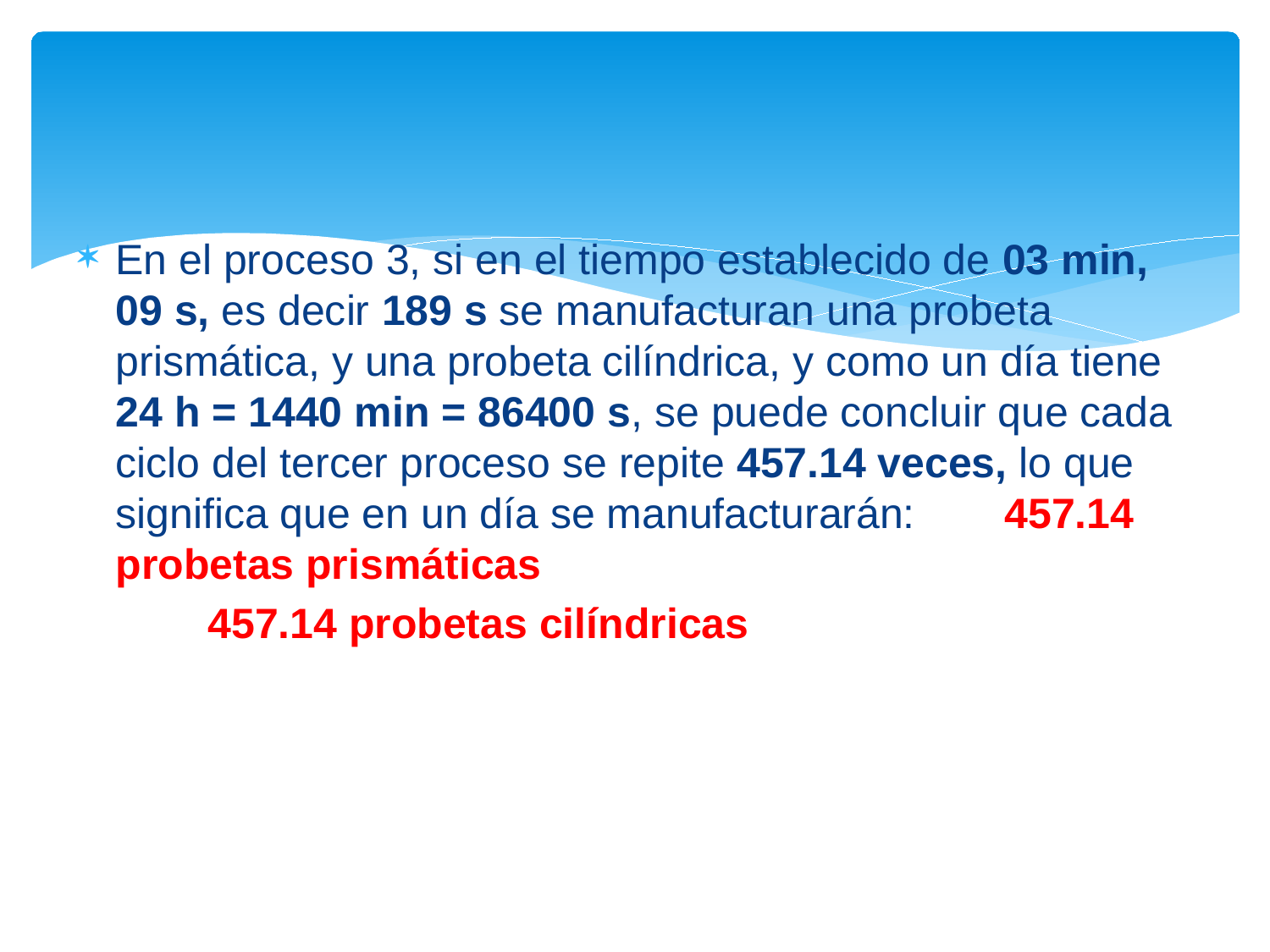

En el proceso 3, si en el tiempo establecido de 03 min, 09 s, es decir 189 s se manufacturan una probeta prismática, y una probeta cilíndrica, y como un día tiene 24 h = 1440 min = 86400 s, se puede concluir que cada ciclo del tercer proceso se repite 457.14 veces, lo que significa que en un día se manufacturarán: 	457.14 probetas prismáticas
           457.14 probetas cilíndricas